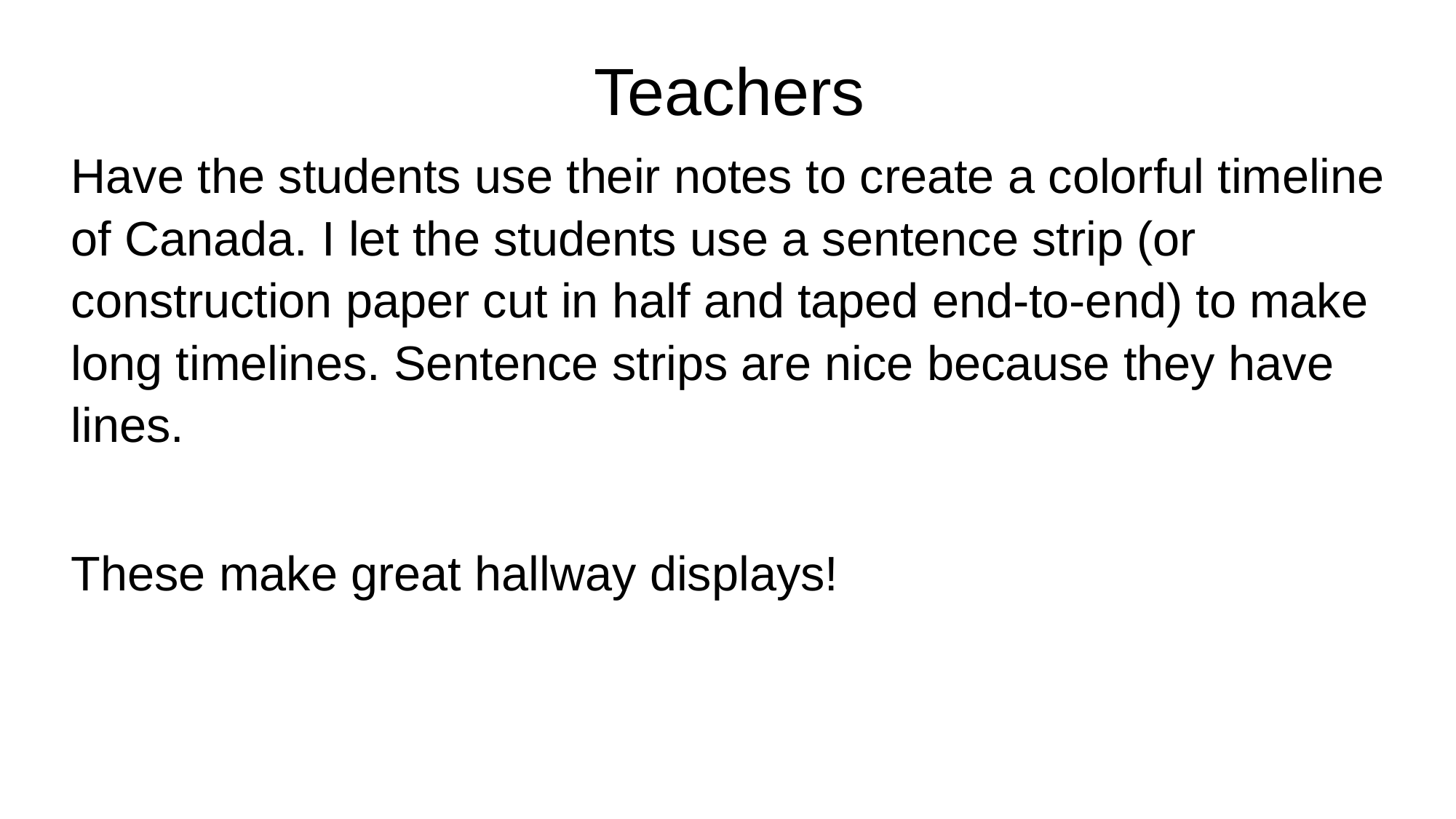

Teachers
Have the students use their notes to create a colorful timeline of Canada. I let the students use a sentence strip (or construction paper cut in half and taped end-to-end) to make long timelines. Sentence strips are nice because they have lines.

These make great hallway displays!